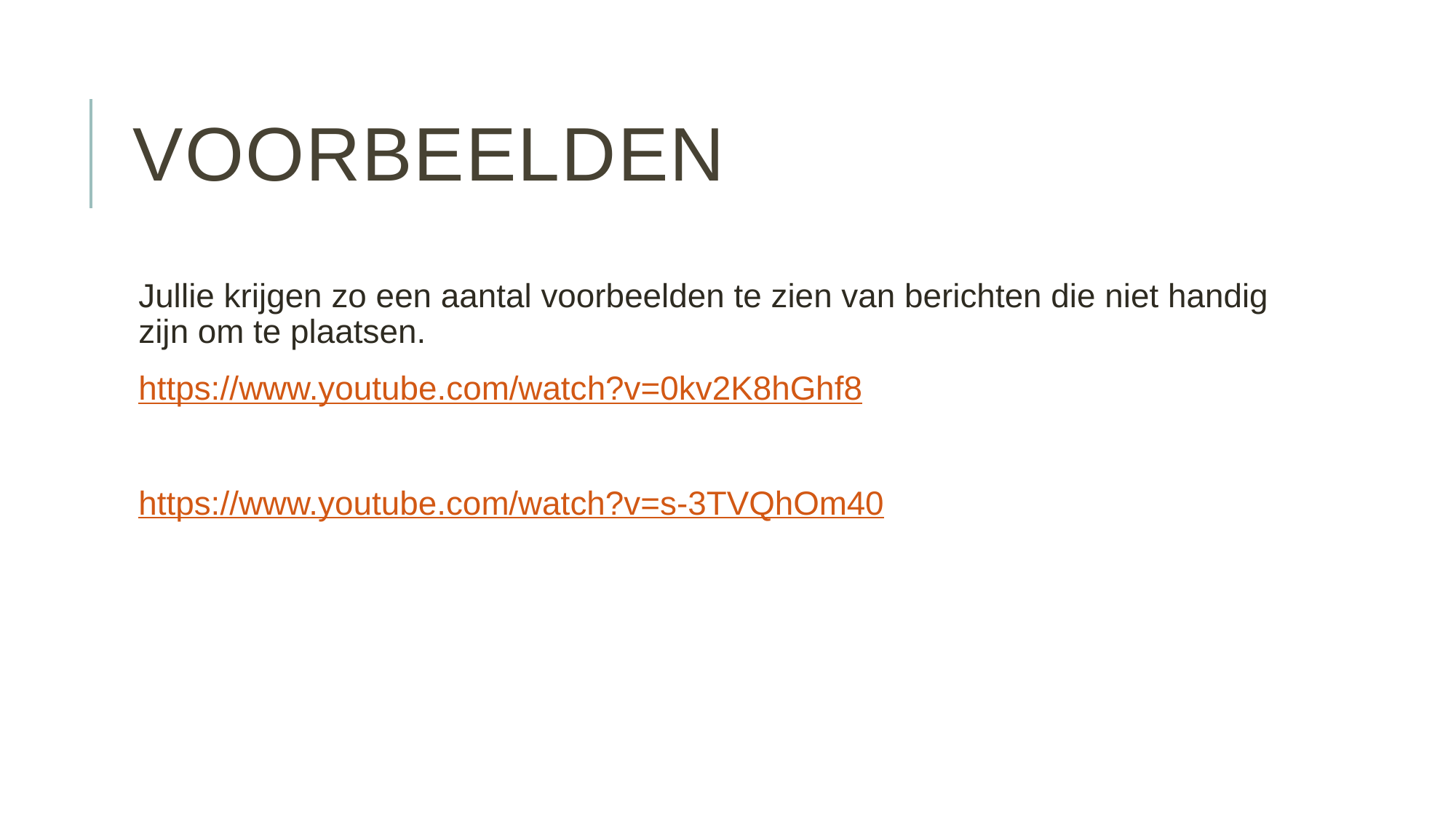

# Voorbeelden
Jullie krijgen zo een aantal voorbeelden te zien van berichten die niet handig zijn om te plaatsen.
https://www.youtube.com/watch?v=0kv2K8hGhf8

https://www.youtube.com/watch?v=s-3TVQhOm40